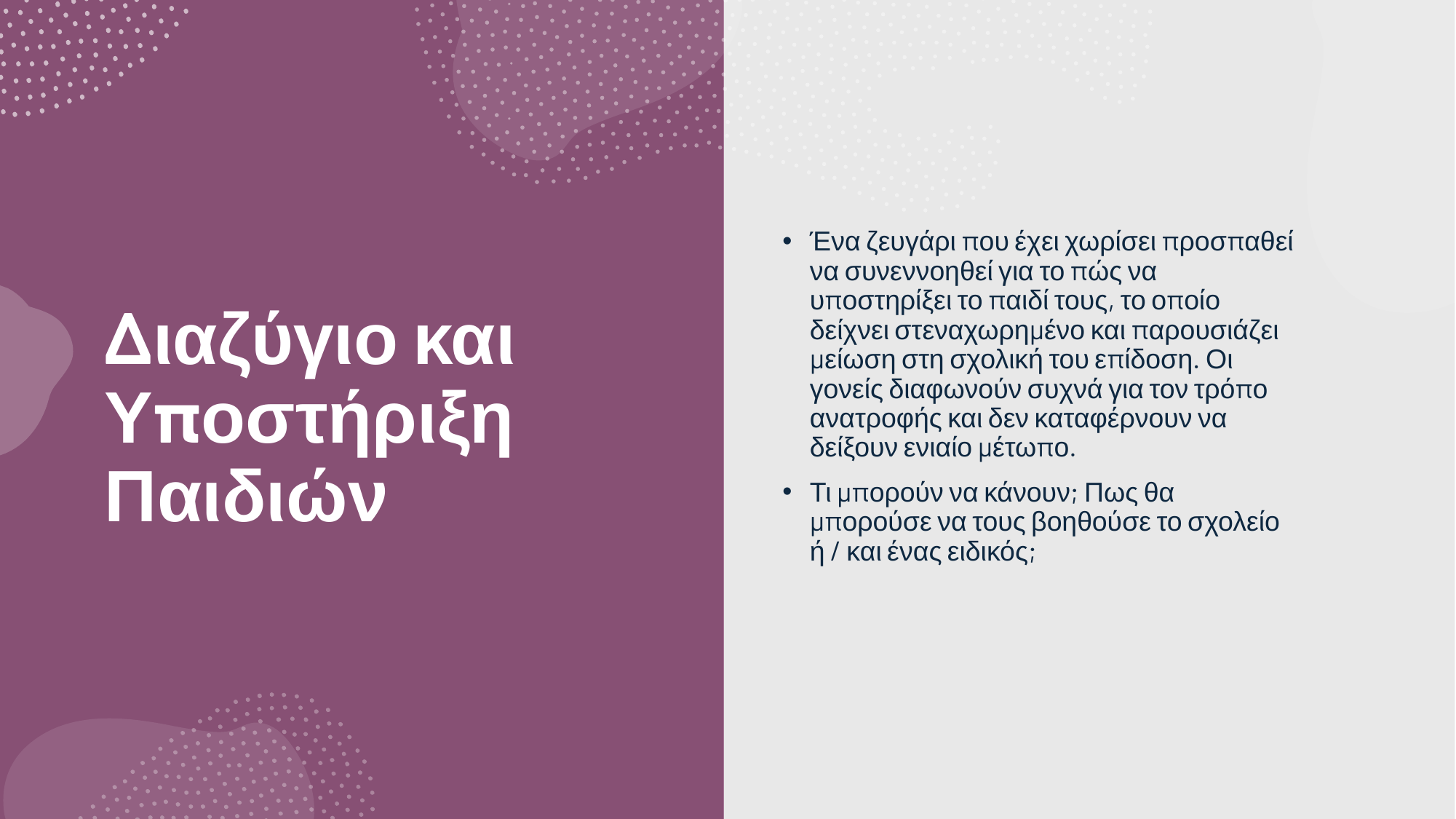

Ένα ζευγάρι που έχει χωρίσει προσπαθεί να συνεννοηθεί για το πώς να υποστηρίξει το παιδί τους, το οποίο δείχνει στεναχωρημένο και παρουσιάζει μείωση στη σχολική του επίδοση. Οι γονείς διαφωνούν συχνά για τον τρόπο ανατροφής και δεν καταφέρνουν να δείξουν ενιαίο μέτωπο.
Τι μπορούν να κάνουν; Πως θα μπορούσε να τους βοηθούσε το σχολείο ή / και ένας ειδικός;

# Διαζύγιο και Υποστήριξη Παιδιών